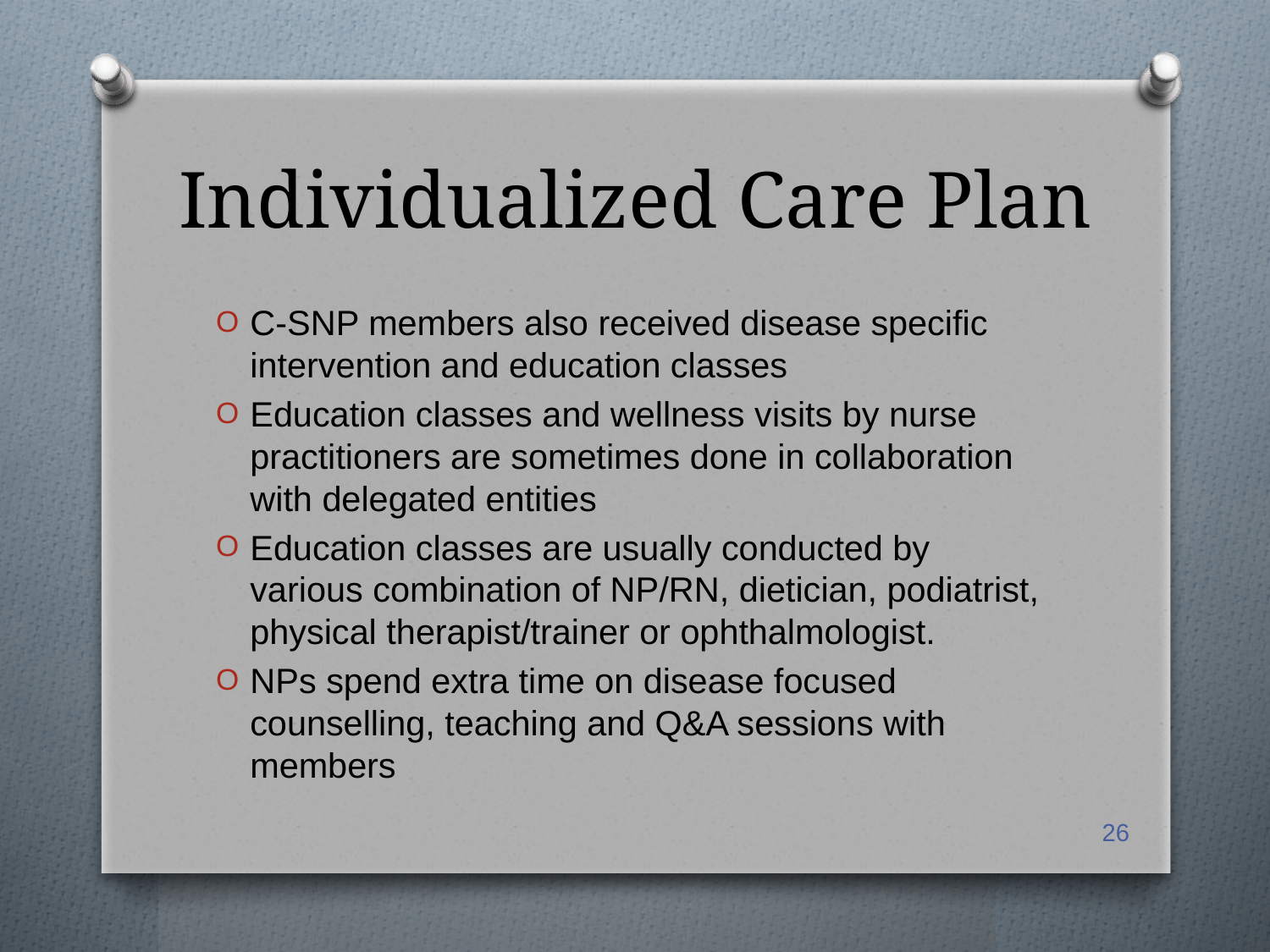

# Individualized Care Plan
C-SNP members also received disease specific intervention and education classes
Education classes and wellness visits by nurse practitioners are sometimes done in collaboration with delegated entities
Education classes are usually conducted by various combination of NP/RN, dietician, podiatrist, physical therapist/trainer or ophthalmologist.
NPs spend extra time on disease focused counselling, teaching and Q&A sessions with members

26